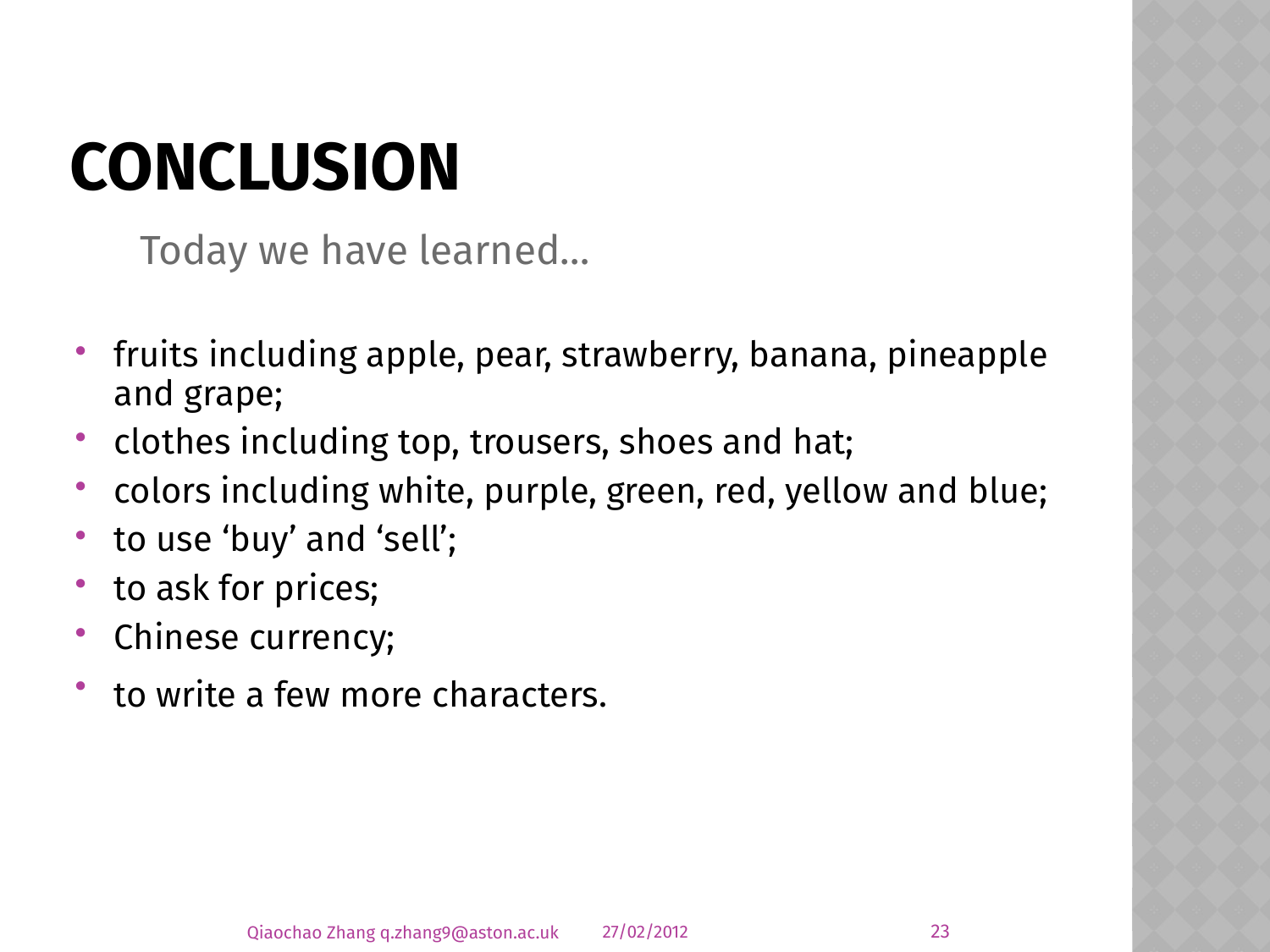

# Conclusion
Today we have learned…

fruits including apple, pear, strawberry, banana, pineapple and grape;
clothes including top, trousers, shoes and hat;
colors including white, purple, green, red, yellow and blue;
to use ‘buy’ and ‘sell’;
to ask for prices;
Chinese currency;
to write a few more characters.

23
Qiaochao Zhang q.zhang9@aston.ac.uk
27/02/2012